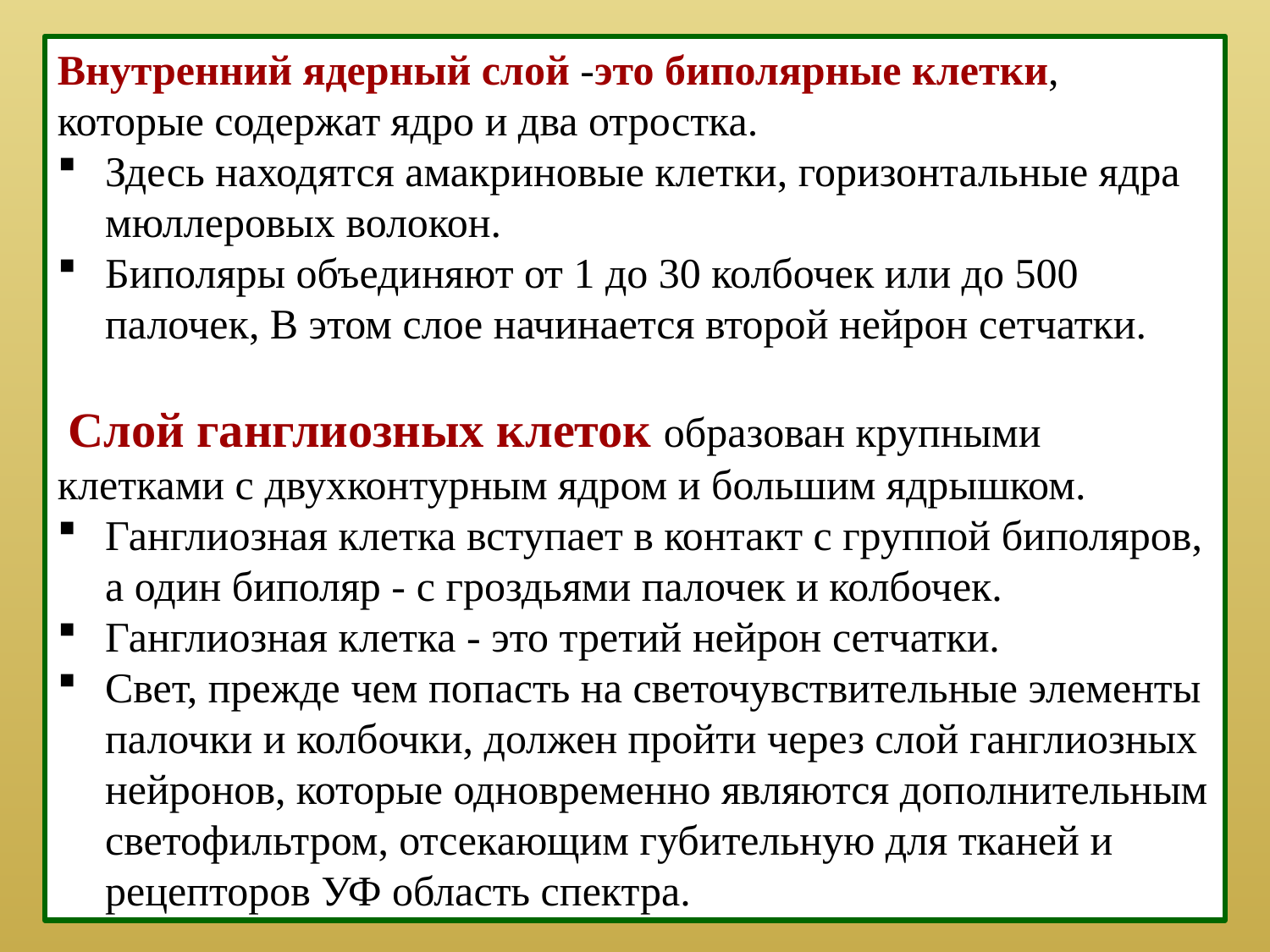

Внутренний ядерный слой -это биполярные клетки, которые содержат ядро и два отростка.
Здесь находятся амакриновые клетки, горизонтальные ядра мюллеровых волокон.
Биполяры объединяют от 1 до 30 колбочек или до 500 палочек, В этом слое начинается второй нейрон сетчатки.

 Слой ганглиозных клеток образован крупными клетками с двухконтурным ядром и большим ядрышком.
Ганглиозная клетка вступает в контакт с группой биполяров, а один биполяр - с гроздьями палочек и колбочек.
Ганглиозная клетка - это третий нейрон сетчатки.
Свет, прежде чем попасть на светочувствительные элементы палочки и колбочки, должен пройти через слой ганглиозных нейронов, которые одновременно являются дополнительным светофильтром, отсекающим губительную для тканей и рецепторов УФ область спектра.